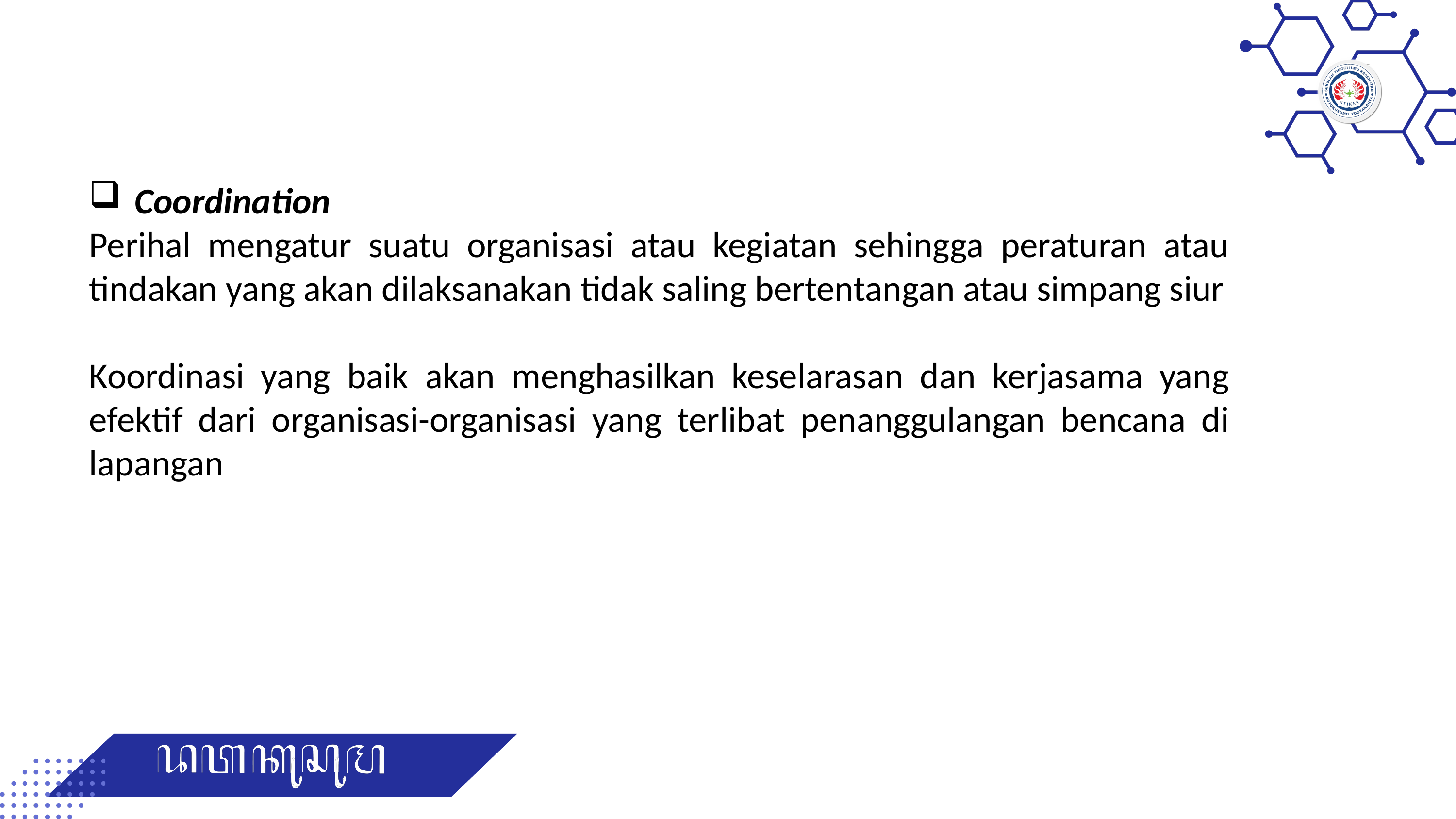

Coordination
Perihal mengatur suatu organisasi atau kegiatan sehingga peraturan atau tindakan yang akan dilaksanakan tidak saling bertentangan atau simpang siur

Koordinasi yang baik akan menghasilkan keselarasan dan kerjasama yang efektif dari organisasi-organisasi yang terlibat penanggulangan bencana di lapangan